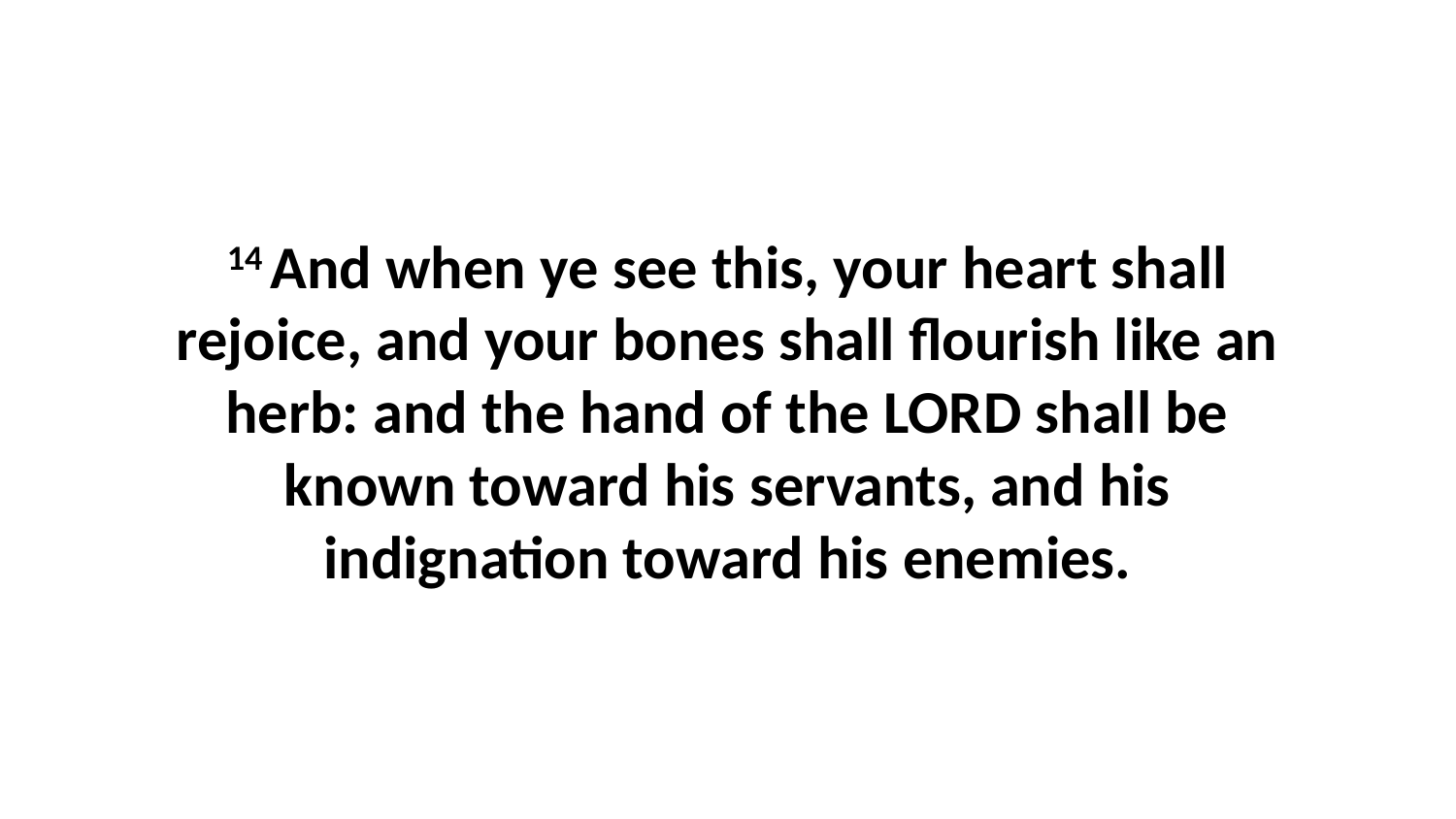

14 And when ye see this, your heart shall rejoice, and your bones shall flourish like an herb: and the hand of the LORD shall be known toward his servants, and his indignation toward his enemies.